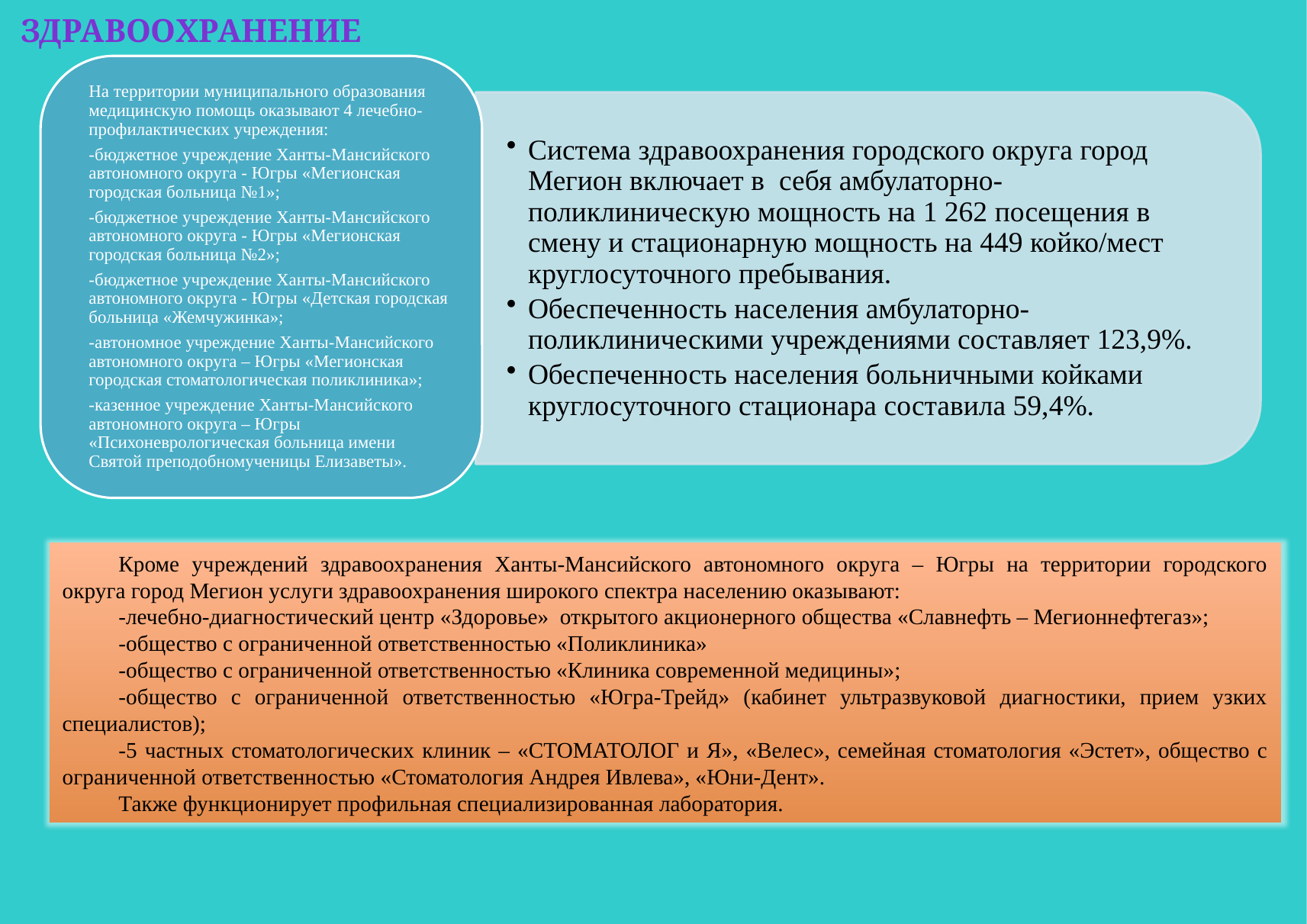

Здравоохранение
Система здравоохранения городского округа город Мегион включает в  себя амбулаторно-поликлиническую мощность на 1 262 посещения в смену и стационарную мощность на 449 койко/мест круглосуточного пребывания.
Обеспеченность населения амбулаторно-поликлиническими учреждениями составляет 123,9%.
Обеспеченность населения больничными койками круглосуточного стационара составила 59,4%.
На территории муниципального образования медицинскую помощь оказывают 4 лечебно-профилактических учреждения:
-бюджетное учреждение Ханты-Мансийского автономного округа - Югры «Мегионская городская больница №1»;
-бюджетное учреждение Ханты-Мансийского автономного округа - Югры «Мегионская городская больница №2»;
-бюджетное учреждение Ханты-Мансийского автономного округа - Югры «Детская городская больница «Жемчужинка»;
-автономное учреждение Ханты-Мансийского автономного округа – Югры «Мегионская городская стоматологическая поликлиника»;
-казенное учреждение Ханты-Мансийского автономного округа – Югры «Психоневрологическая больница имени  Святой преподобномученицы Елизаветы».
Кроме учреждений здравоохранения Ханты-Мансийского автономного округа – Югры на территории городского округа город Мегион услуги здравоохранения широкого спектра населению оказывают:
-лечебно-диагностический центр «Здоровье»  открытого акционерного общества «Славнефть – Мегионнефтегаз»;
-общество с ограниченной ответственностью «Поликлиника»
-общество с ограниченной ответственностью «Клиника современной медицины»;
-общество с ограниченной ответственностью «Югра-Трейд» (кабинет ультразвуковой диагностики, прием узких специалистов);
-5 частных стоматологических клиник – «СТОМАТОЛОГ и Я», «Велес», семейная стоматология «Эстет», общество с ограниченной ответственностью «Стоматология Андрея Ивлева», «Юни-Дент».
Также функционирует профильная специализированная лаборатория.